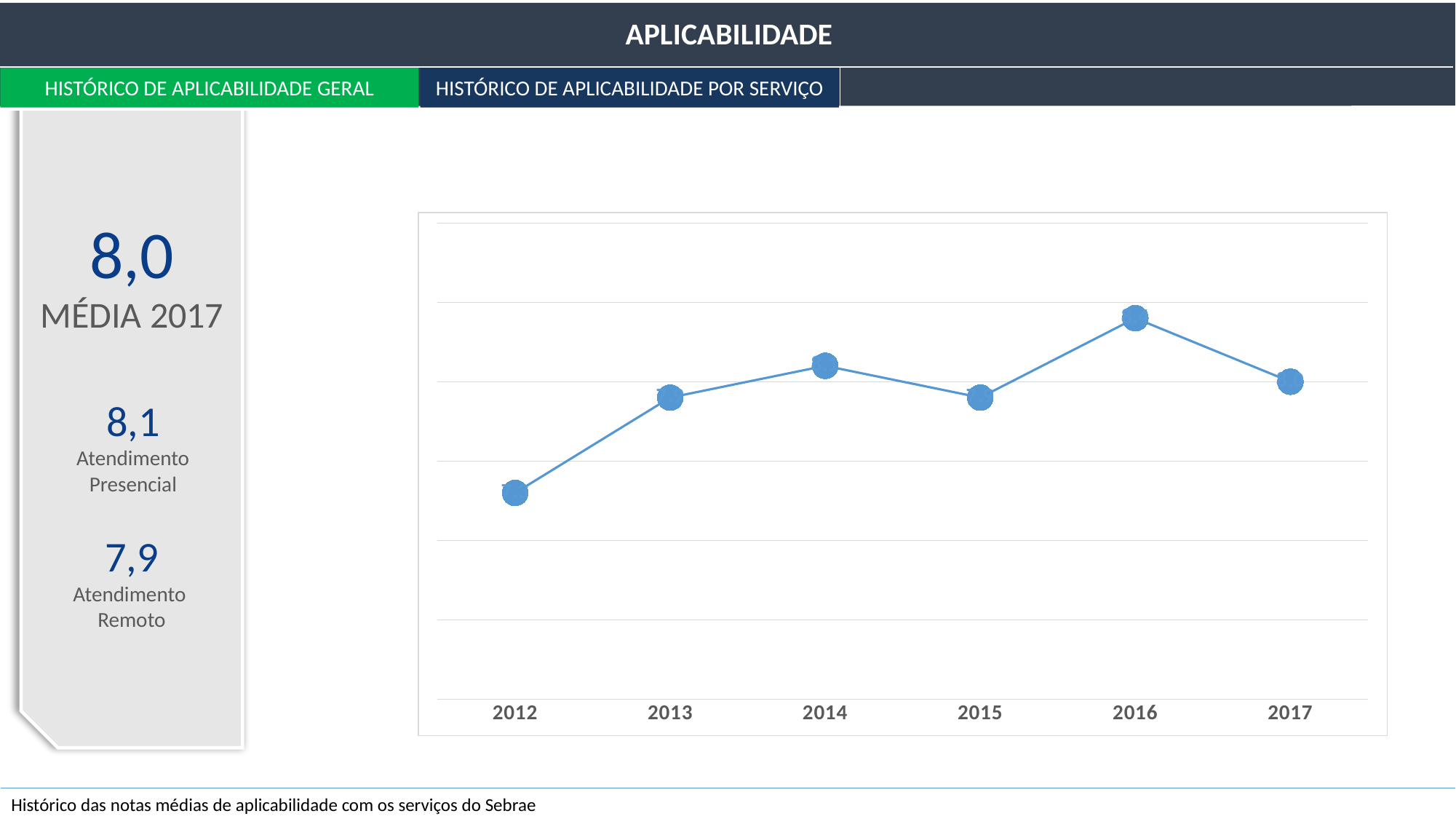

APLICABILIDADE
HISTÓRICO DE APLICABILIDADE GERAL
HISTÓRICO DE APLICABILIDADE POR SERVIÇO

8,0
MÉDIA 2017

### Chart

| Category | Série 1 |
|---|---|
| 2012 | 7.3 |
| 2013 | 7.9 |
| 2014 | 8.1 |
| 2015 | 7.9 |
| 2016 | 8.4 |
| 2017 | 8.0 |
8,1
Atendimento Presencial

7,9
Atendimento
Remoto

Histórico das notas médias de aplicabilidade com os serviços do Sebrae